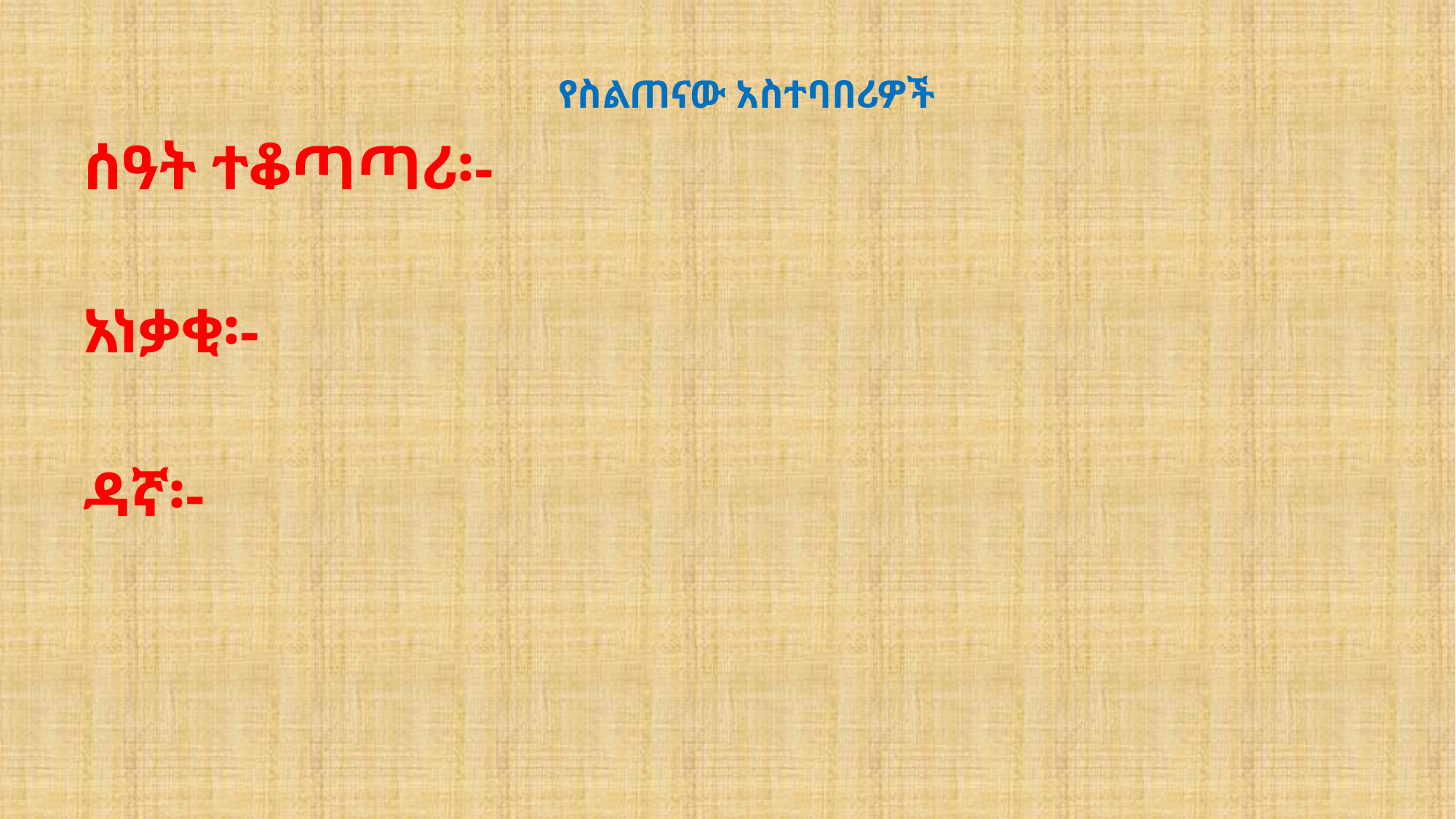

# የስልጠናው አስተባበሪዎች
ሰዓት ተቆጣጣሪ፡-

አነቃቂ፡-

ዳኛ፡-